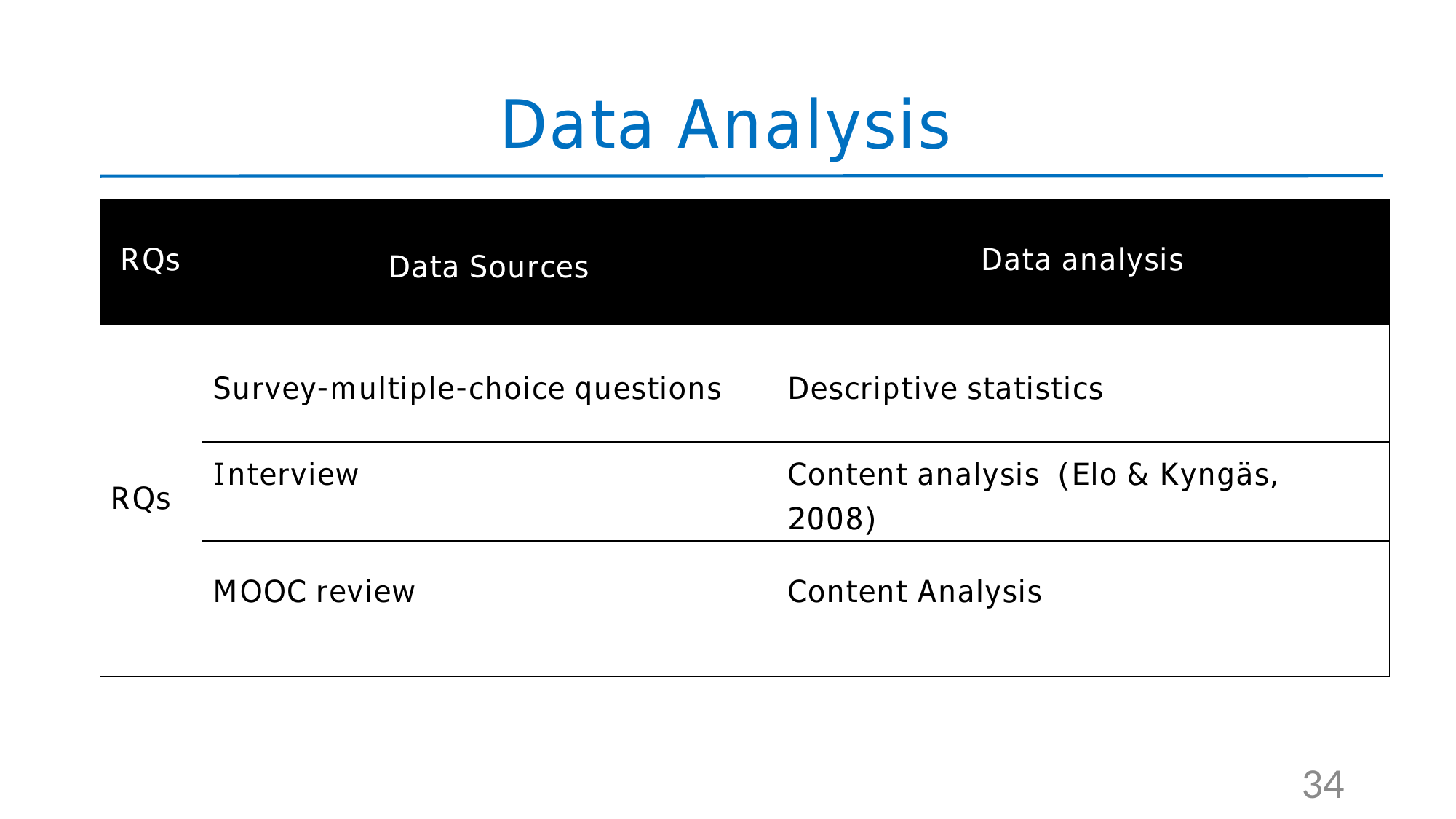

# Data Analysis
| RQs | Data Sources | Data analysis |
| --- | --- | --- |
| RQs | Survey-multiple-choice questions | Descriptive statistics |
|  | Interview | Content analysis (Elo & Kyngäs, 2008) |
|  | MOOC review | Content Analysis |
34